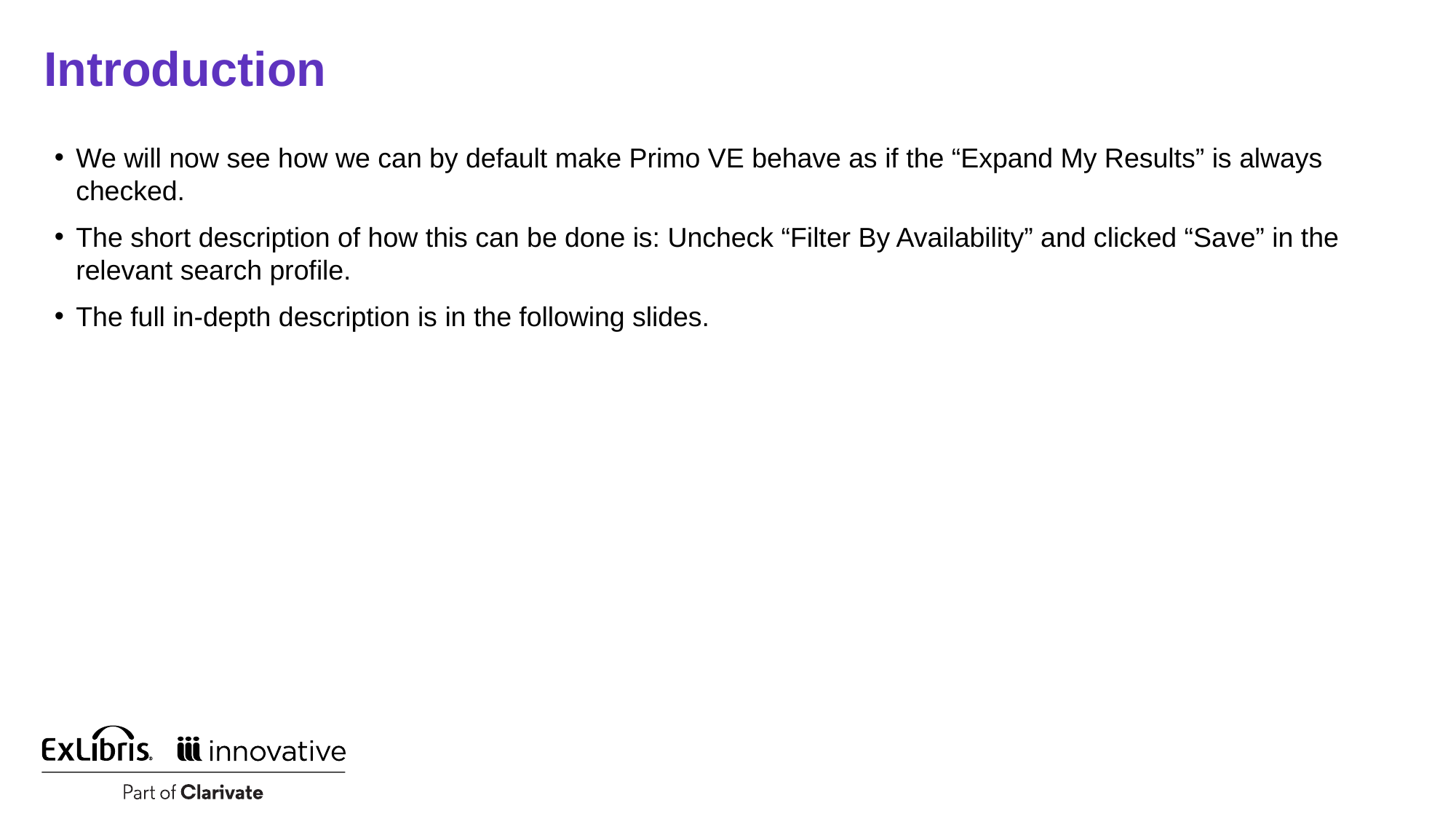

# Introduction

We will now see how we can by default make Primo VE behave as if the “Expand My Results” is always checked.
The short description of how this can be done is: Uncheck “Filter By Availability” and clicked “Save” in the relevant search profile.
The full in-depth description is in the following slides.